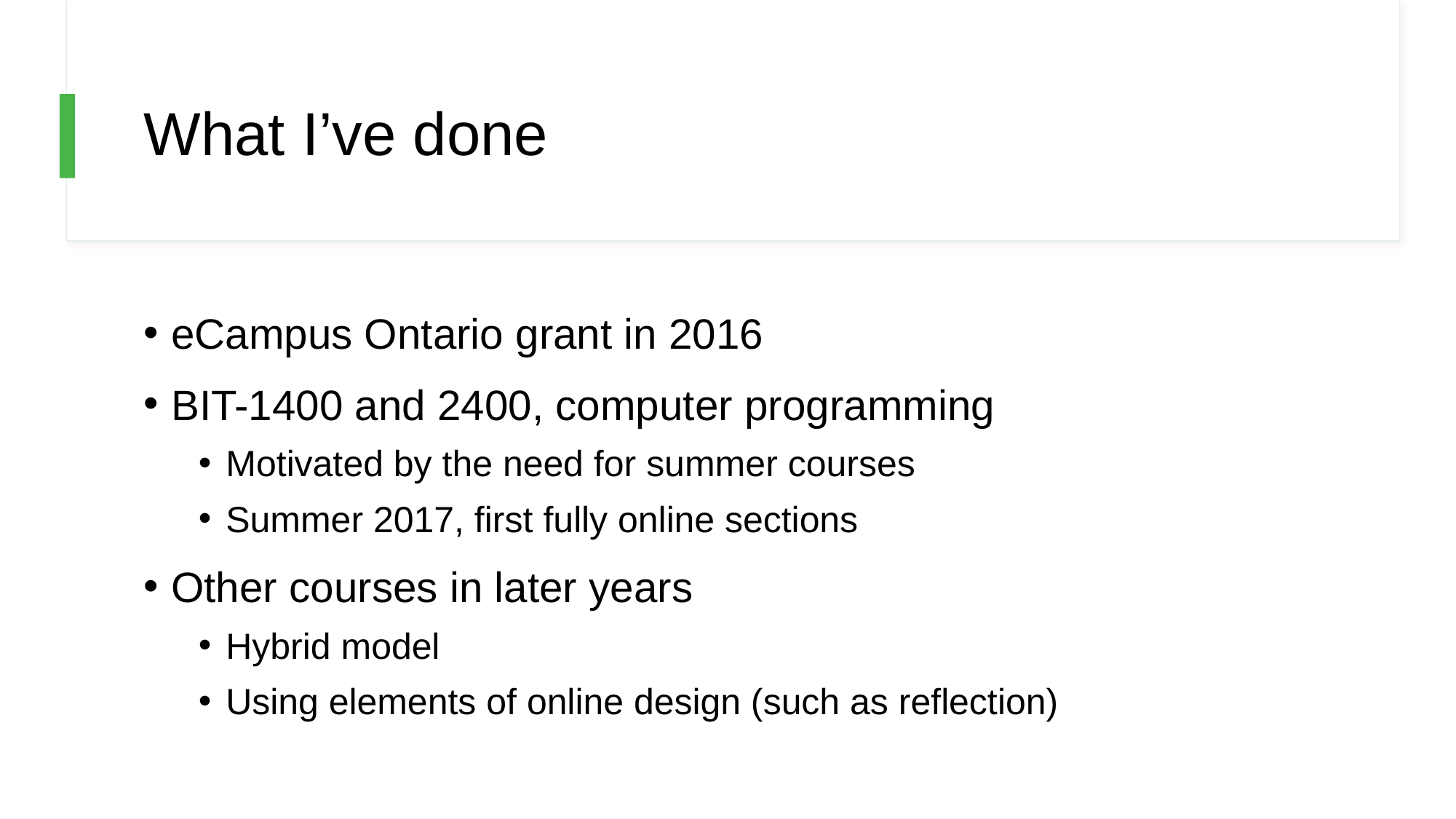

# What I’ve done
eCampus Ontario grant in 2016
BIT-1400 and 2400, computer programming
Motivated by the need for summer courses
Summer 2017, first fully online sections
Other courses in later years
Hybrid model
Using elements of online design (such as reflection)